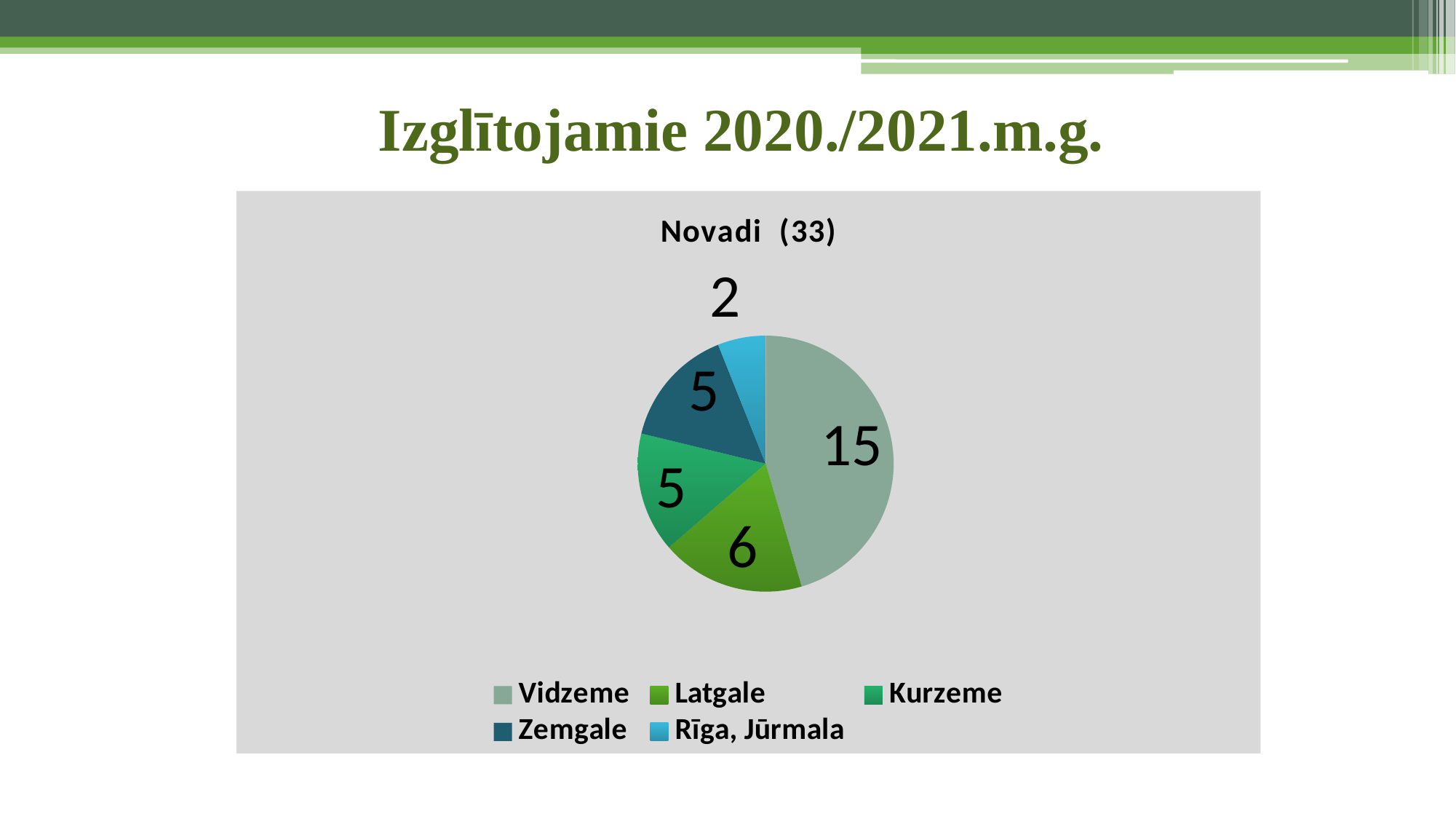

# Izglītojamie 2020./2021.m.g.

### Chart: Novadi  (33)

| Category | Novadi |
|---|---|
| Vidzeme | 15.0 |
| Latgale | 6.0 |
| Kurzeme | 5.0 |
| Zemgale | 5.0 |
| Rīga, Jūrmala | 2.0 |